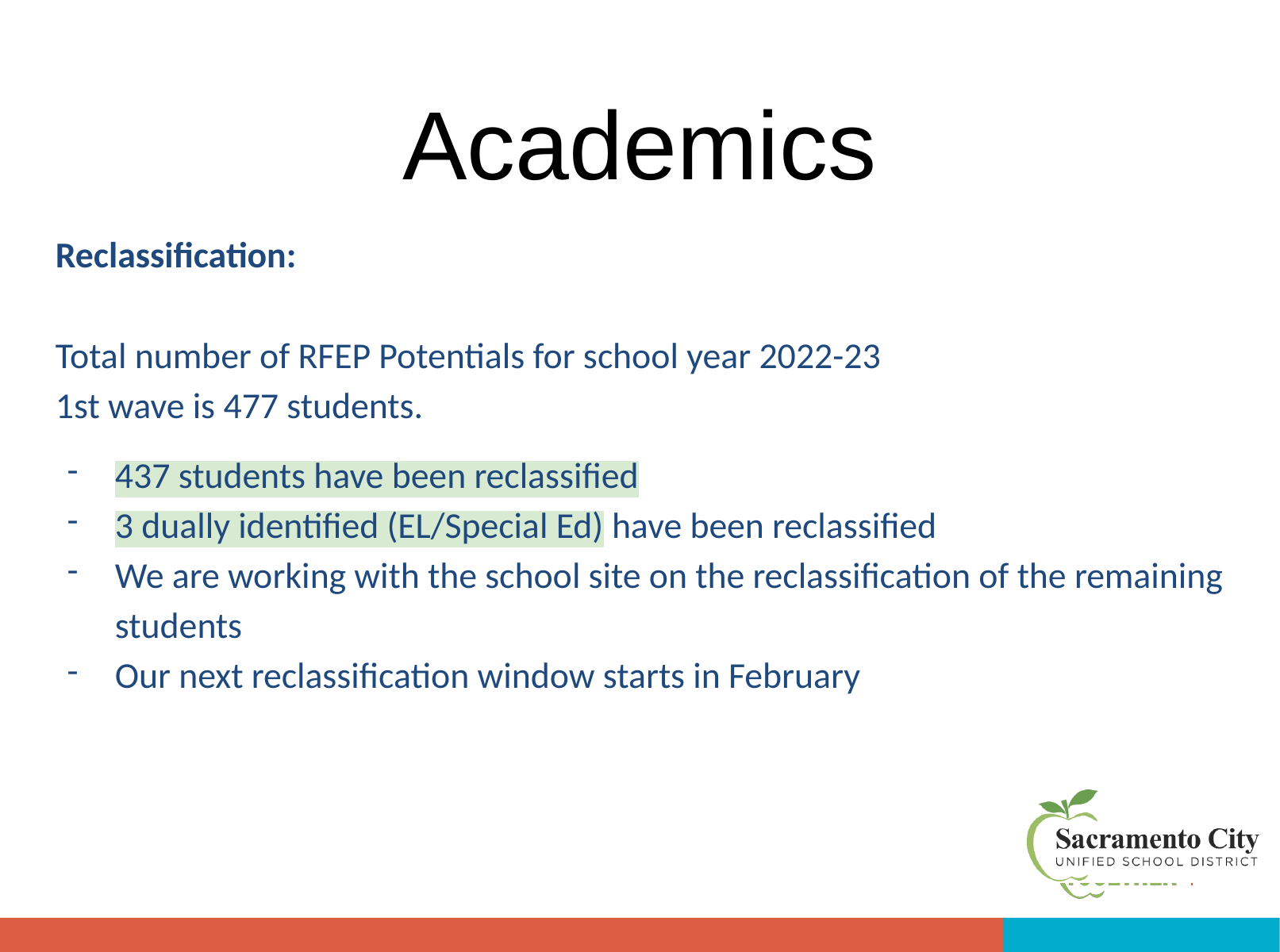

# Academics
Reclassification:
Total number of RFEP Potentials for school year 2022-23
1st wave is 477 students.
437 students have been reclassified
3 dually identified (EL/Special Ed) have been reclassified
We are working with the school site on the reclassification of the remaining students
Our next reclassification window starts in February